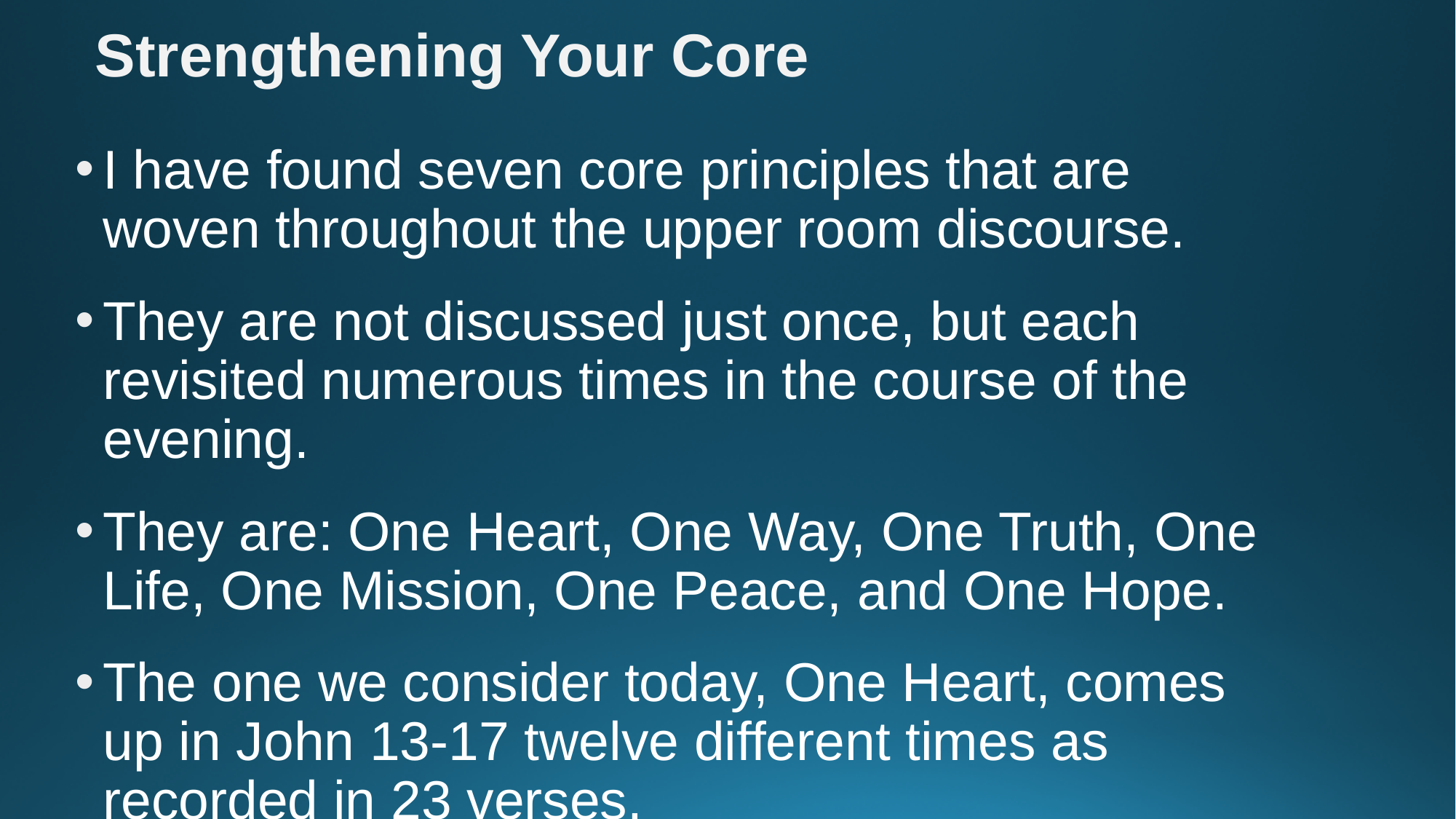

# Strengthening Your Core
I have found seven core principles that are woven throughout the upper room discourse.
They are not discussed just once, but each revisited numerous times in the course of the evening.
They are: One Heart, One Way, One Truth, One Life, One Mission, One Peace, and One Hope.
The one we consider today, One Heart, comes up in John 13-17 twelve different times as recorded in 23 verses.